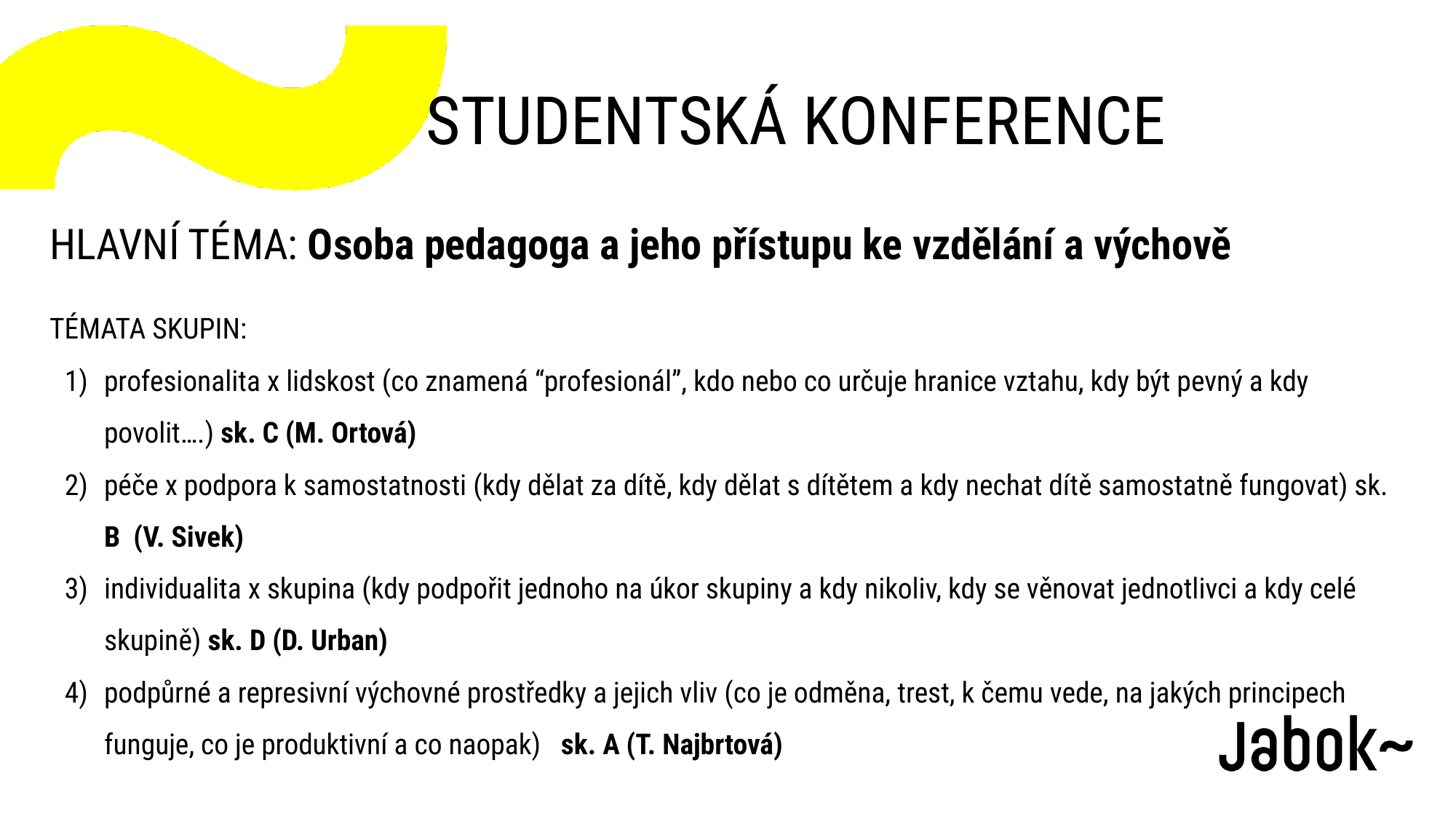

STUDENTSKÁ KONFERENCE
HLAVNÍ TÉMA: Osoba pedagoga a jeho přístupu ke vzdělání a výchově

TÉMATA SKUPIN:
profesionalita x lidskost (co znamená “profesionál”, kdo nebo co určuje hranice vztahu, kdy být pevný a kdy povolit….) sk. C (M. Ortová)
péče x podpora k samostatnosti (kdy dělat za dítě, kdy dělat s dítětem a kdy nechat dítě samostatně fungovat) sk. B  (V. Sivek)
individualita x skupina (kdy podpořit jednoho na úkor skupiny a kdy nikoliv, kdy se věnovat jednotlivci a kdy celé skupině) sk. D (D. Urban)
podpůrné a represivní výchovné prostředky a jejich vliv (co je odměna, trest, k čemu vede, na jakých principech funguje, co je produktivní a co naopak)   sk. A (T. Najbrtová)